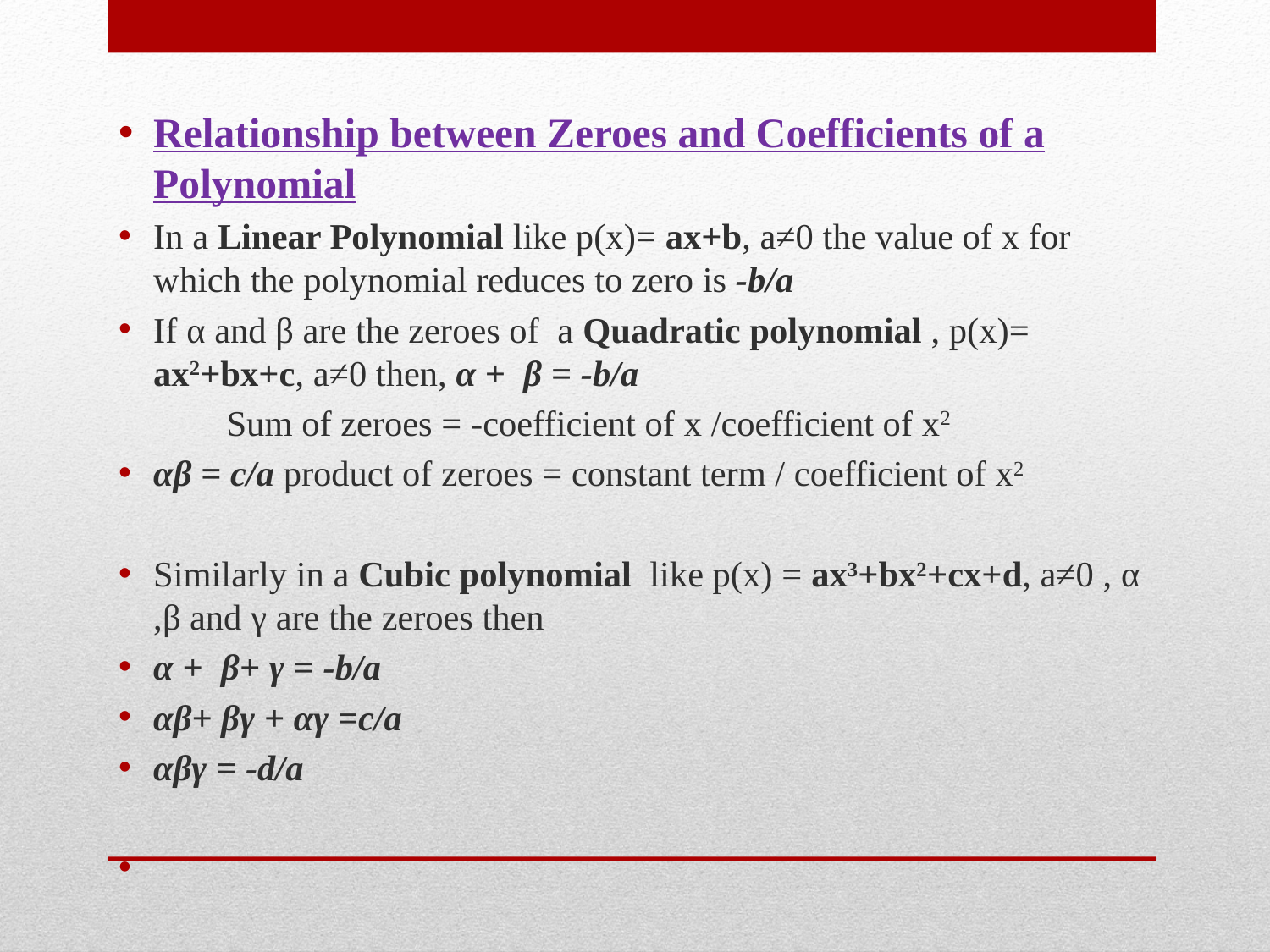

Relationship between Zeroes and Coefficients of a Polynomial
In a Linear Polynomial like p(x)= ax+b, a≠0 the value of x for which the polynomial reduces to zero is -b/a
If α and β are the zeroes of  a Quadratic polynomial , p(x)= ax2+bx+c, a≠0 then, α +  β = -b/a
	Sum of zeroes = -coefficient of x /coefficient of x2
αβ = c/a product of zeroes = constant term / coefficient of x2

Similarly in a Cubic polynomial  like p(x) = ax3+bx2+cx+d, a≠0 , α ,β and γ are the zeroes then
α +  β+ γ = -b/a
αβ+ βγ + αγ =c/a
αβγ = -d/a